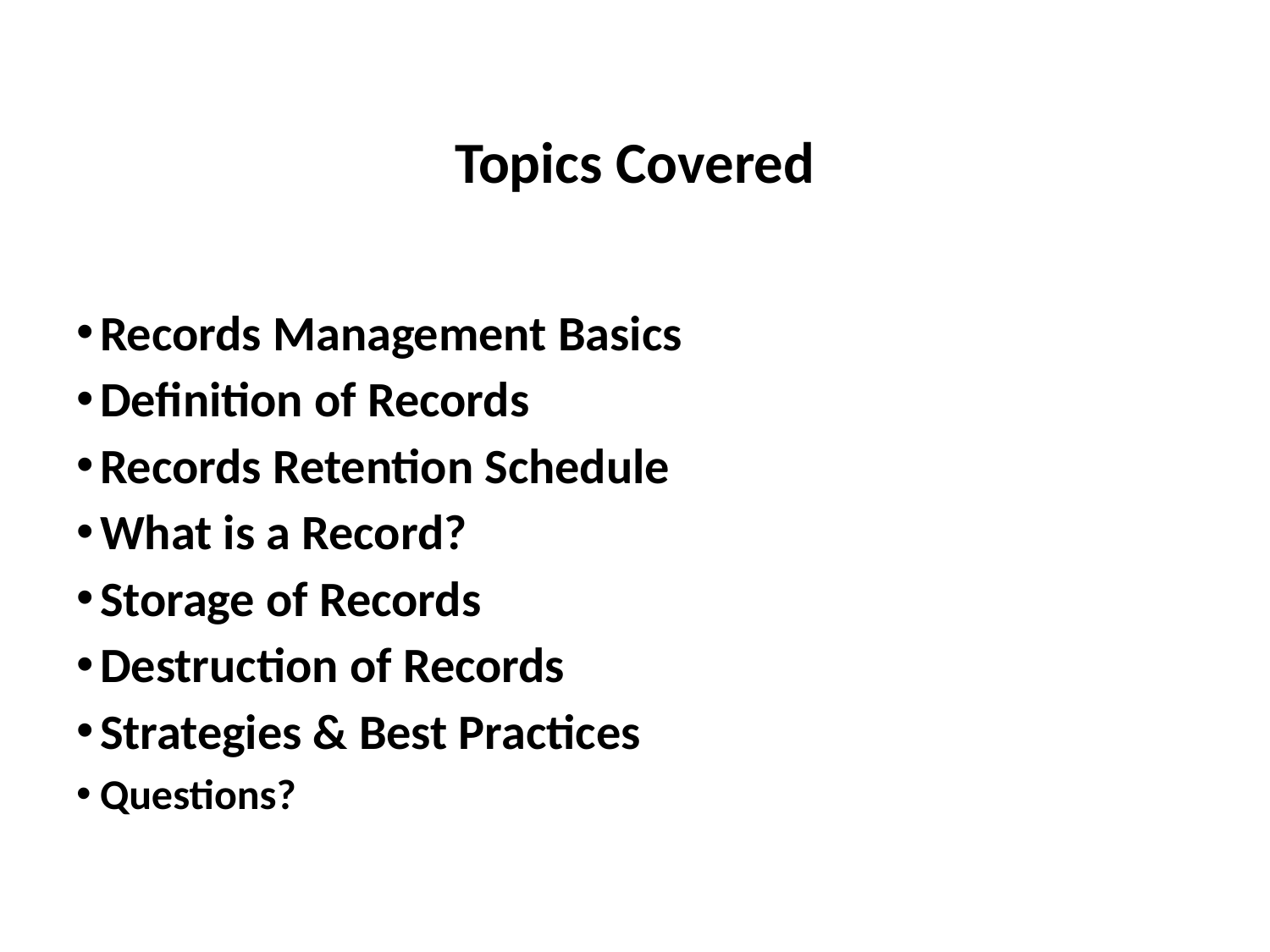

# Topics Covered

Records Management Basics
Definition of Records
Records Retention Schedule
What is a Record?
Storage of Records
Destruction of Records
Strategies & Best Practices
Questions?